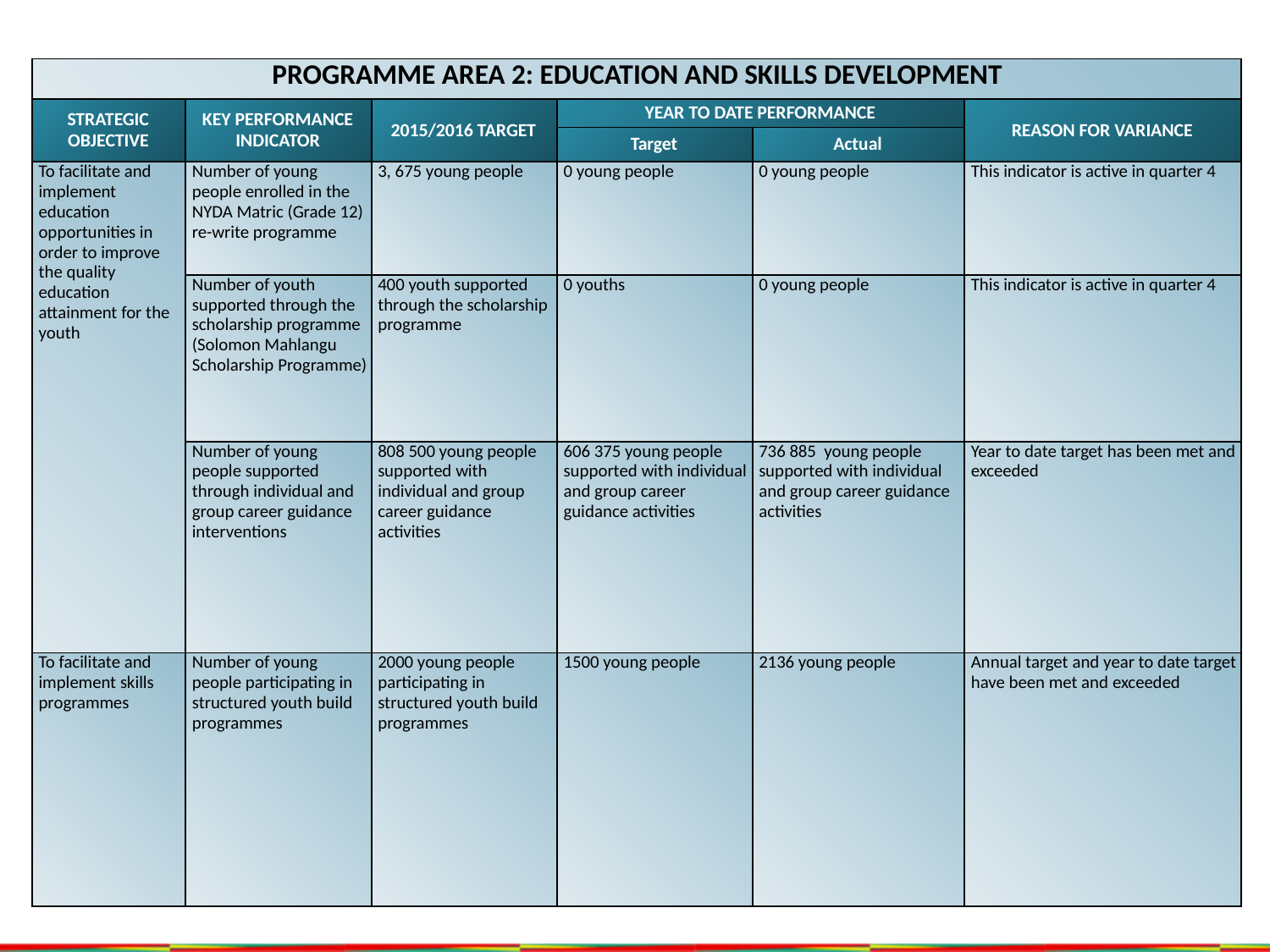

| PROGRAMME AREA 2: EDUCATION AND SKILLS DEVELOPMENT |  |  |  |  |  |
| --- | --- | --- | --- | --- | --- |
| STRATEGIC OBJECTIVE | KEY PERFORMANCE INDICATOR | 2015/2016 TARGET | YEAR TO DATE PERFORMANCE |  | REASON FOR VARIANCE |
|  |  |  | Target | Actual |  |
| To facilitate and implement education opportunities in order to improve the quality education attainment for the youth | Number of young people enrolled in the NYDA Matric (Grade 12) re-write programme | 3, 675 young people | 0 young people | 0 young people | This indicator is active in quarter 4 |
|  | Number of youth supported through the scholarship programme (Solomon Mahlangu Scholarship Programme) | 400 youth supported through the scholarship programme | 0 youths | 0 young people | This indicator is active in quarter 4 |
|  | Number of young people supported through individual and group career guidance interventions | 808 500 young people supported with individual and group career guidance activities | 606 375 young people supported with individual and group career guidance activities | 736 885 young people supported with individual and group career guidance activities | Year to date target has been met and exceeded |
| To facilitate and implement skills programmes | Number of young people participating in structured youth build programmes | 2000 young people participating in structured youth build programmes | 1500 young people | 2136 young people | Annual target and year to date target have been met and exceeded |